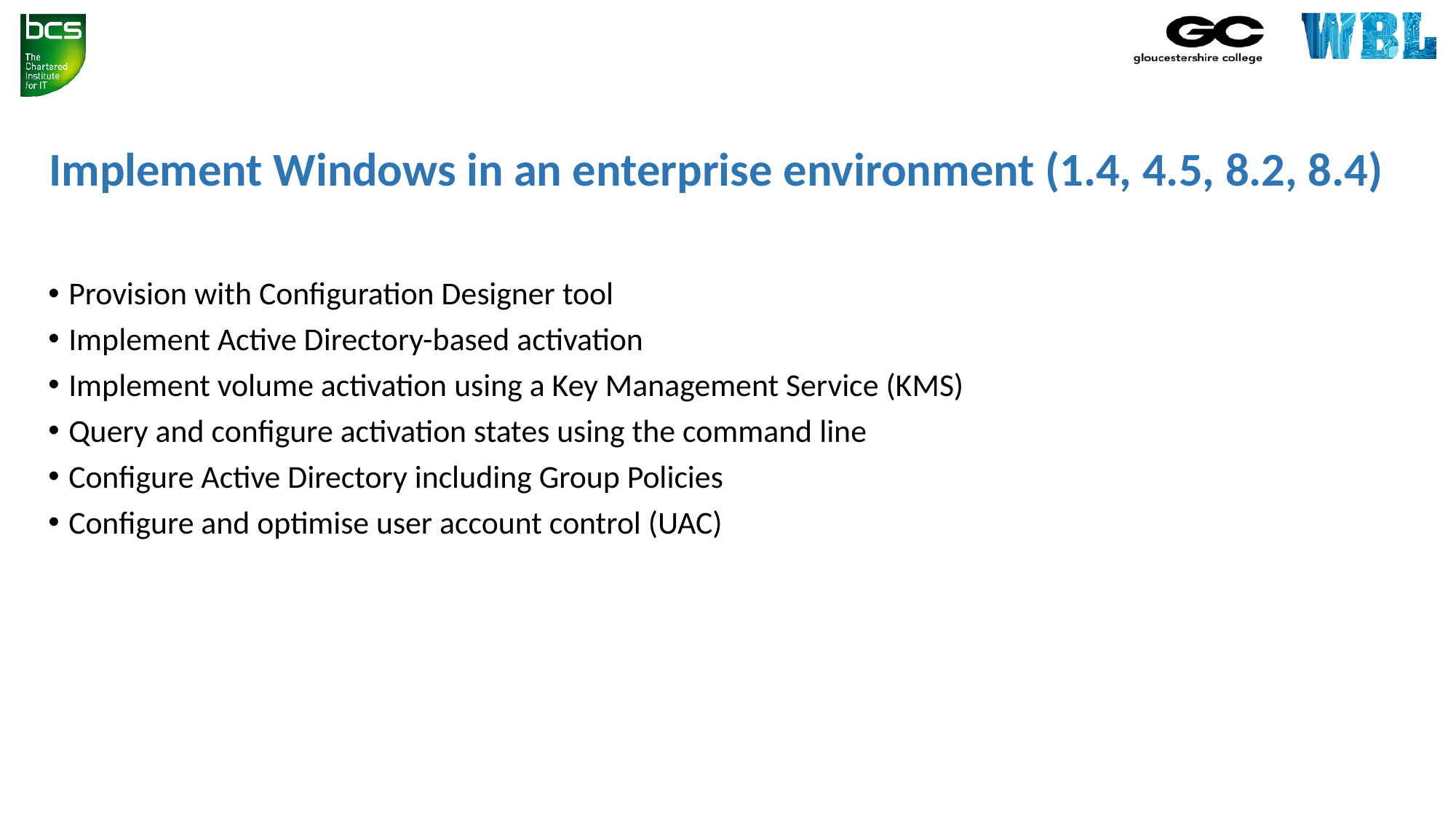

# Implement Windows in an enterprise environment (1.4, 4.5, 8.2, 8.4)
Provision with Configuration Designer tool
Implement Active Directory-based activation
Implement volume activation using a Key Management Service (KMS)
Query and configure activation states using the command line
Configure Active Directory including Group Policies
Configure and optimise user account control (UAC)